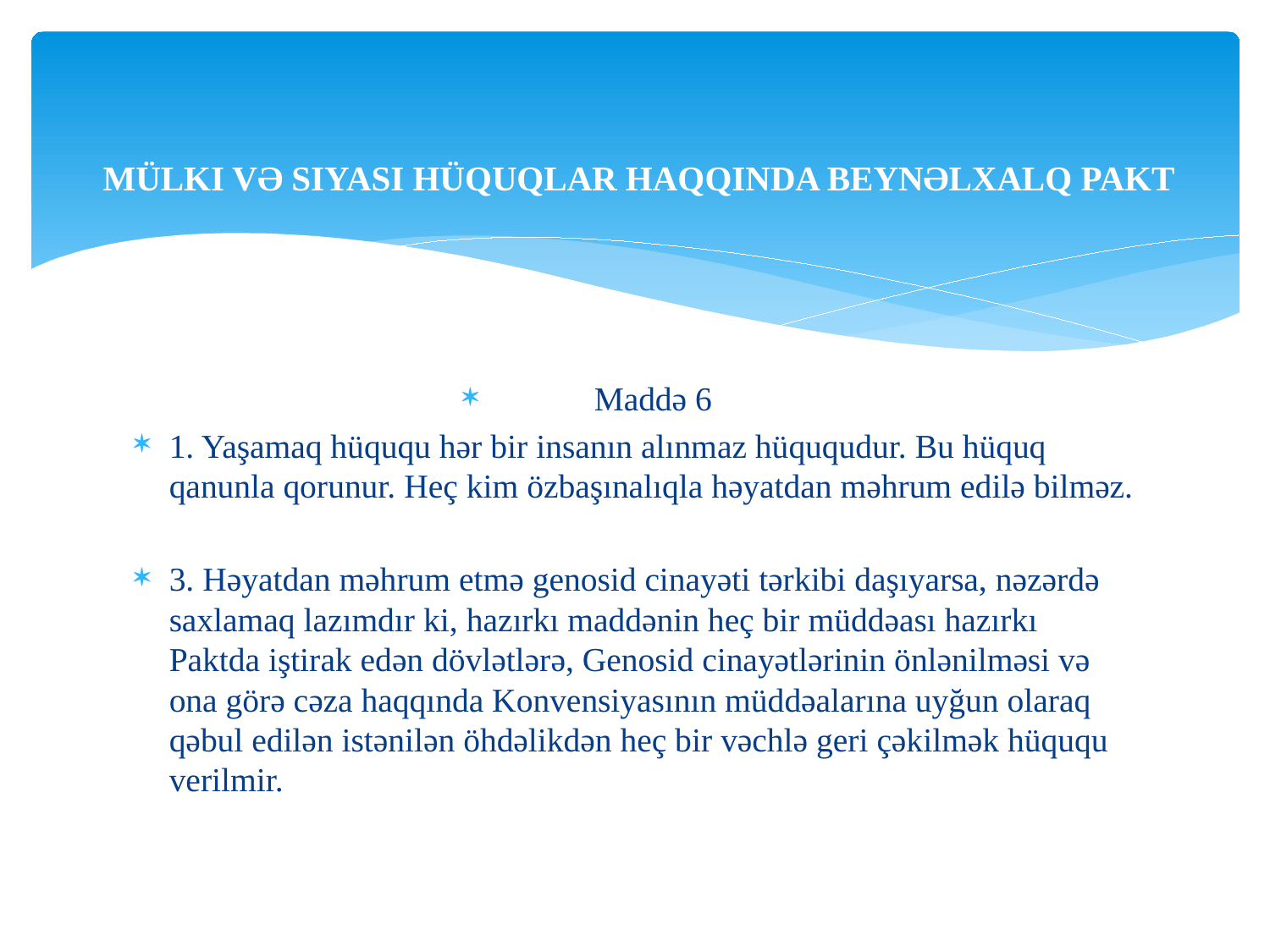

# MÜLKI VƏ SIYASI HÜQUQLAR HAQQINDA BEYNƏLXALQ PAKT
Maddə 6
1. Yaşamaq hüququ hər bir insanın alınmaz hüququdur. Bu hüquq qanunla qorunur. Heç kim özbaşınalıqla həyatdan məhrum edilə bilməz.

3. Həyatdan məhrum etmə genosid cinayəti tərkibi daşıyarsa, nəzərdə saxlamaq lazımdır ki, hazırkı maddənin heç bir müddəası hazırkı Paktda iştirak edən dövlətlərə, Genosid cinayətlərinin önlənilməsi və ona görə cəza haqqında Konvensiyasının müddəalarına uyğun olaraq qəbul edilən istənilən öhdəlikdən heç bir vəchlə geri çəkilmək hüququ verilmir.